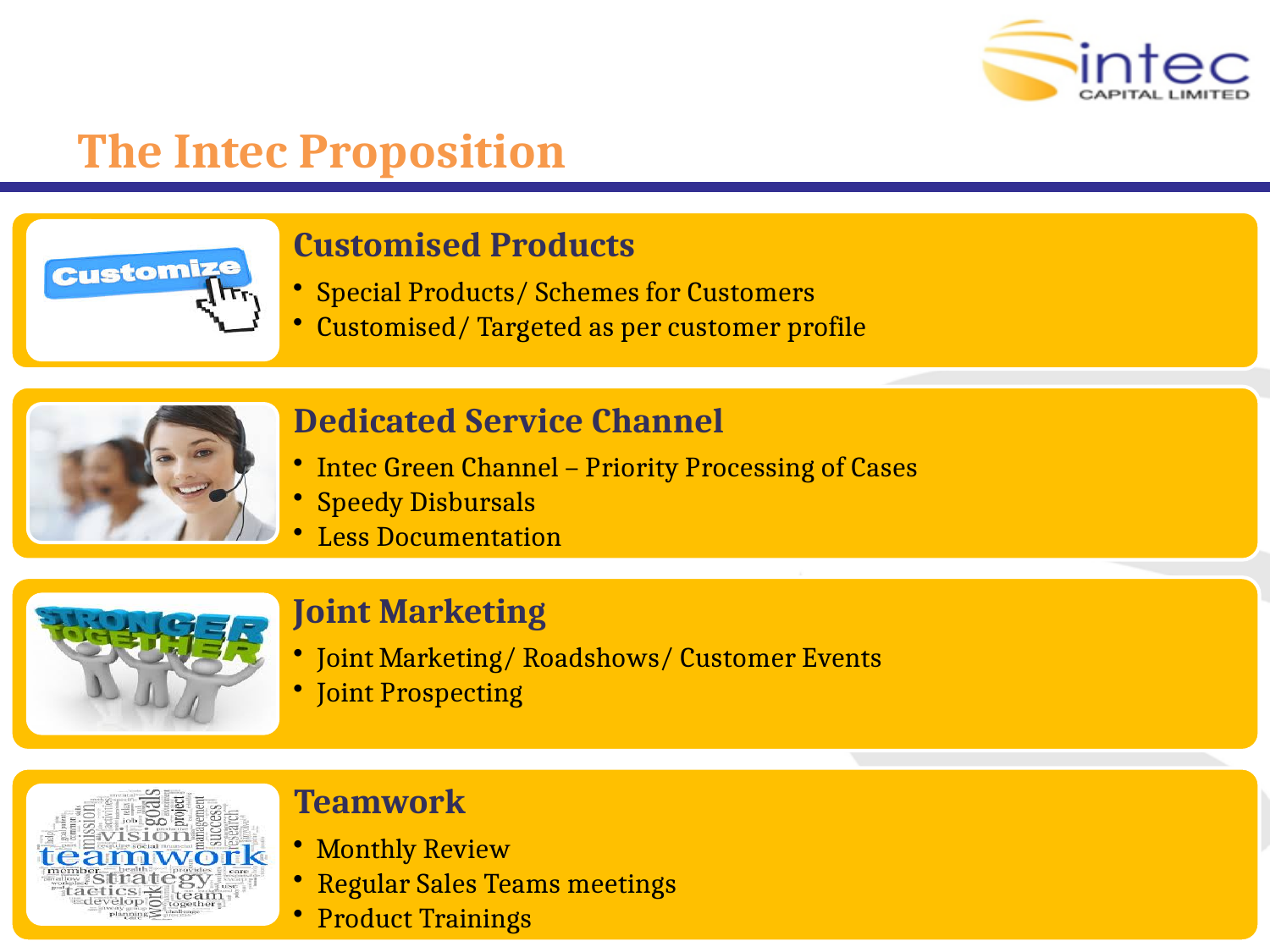

# The Intec Proposition
Customised Products
Special Products/ Schemes for Customers
Customised/ Targeted as per customer profile
Dedicated Service Channel
Intec Green Channel – Priority Processing of Cases
Speedy Disbursals
Less Documentation
Joint Marketing
Joint Marketing/ Roadshows/ Customer Events
Joint Prospecting
Teamwork
Monthly Review
Regular Sales Teams meetings
Product Trainings